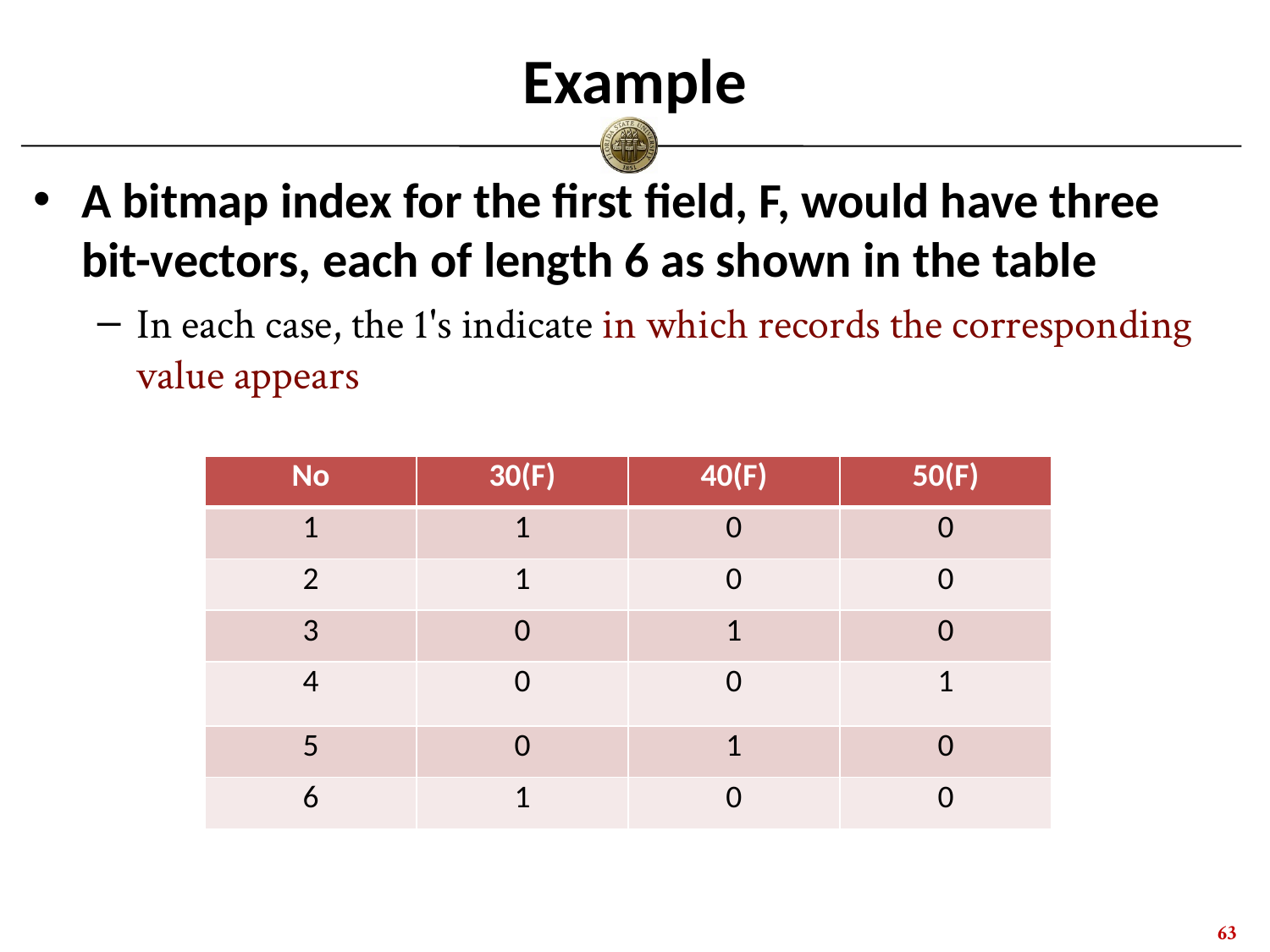

# Example
A bitmap index for the first field, F, would have three bit-vectors, each of length 6 as shown in the table
In each case, the 1's indicate in which records the corresponding value appears

| No | 30(F) | 40(F) | 50(F) |
| --- | --- | --- | --- |
| 1 | 1 | 0 | 0 |
| 2 | 1 | 0 | 0 |
| 3 | 0 | 1 | 0 |
| 4 | 0 | 0 | 1 |
| 5 | 0 | 1 | 0 |
| 6 | 1 | 0 | 0 |
63